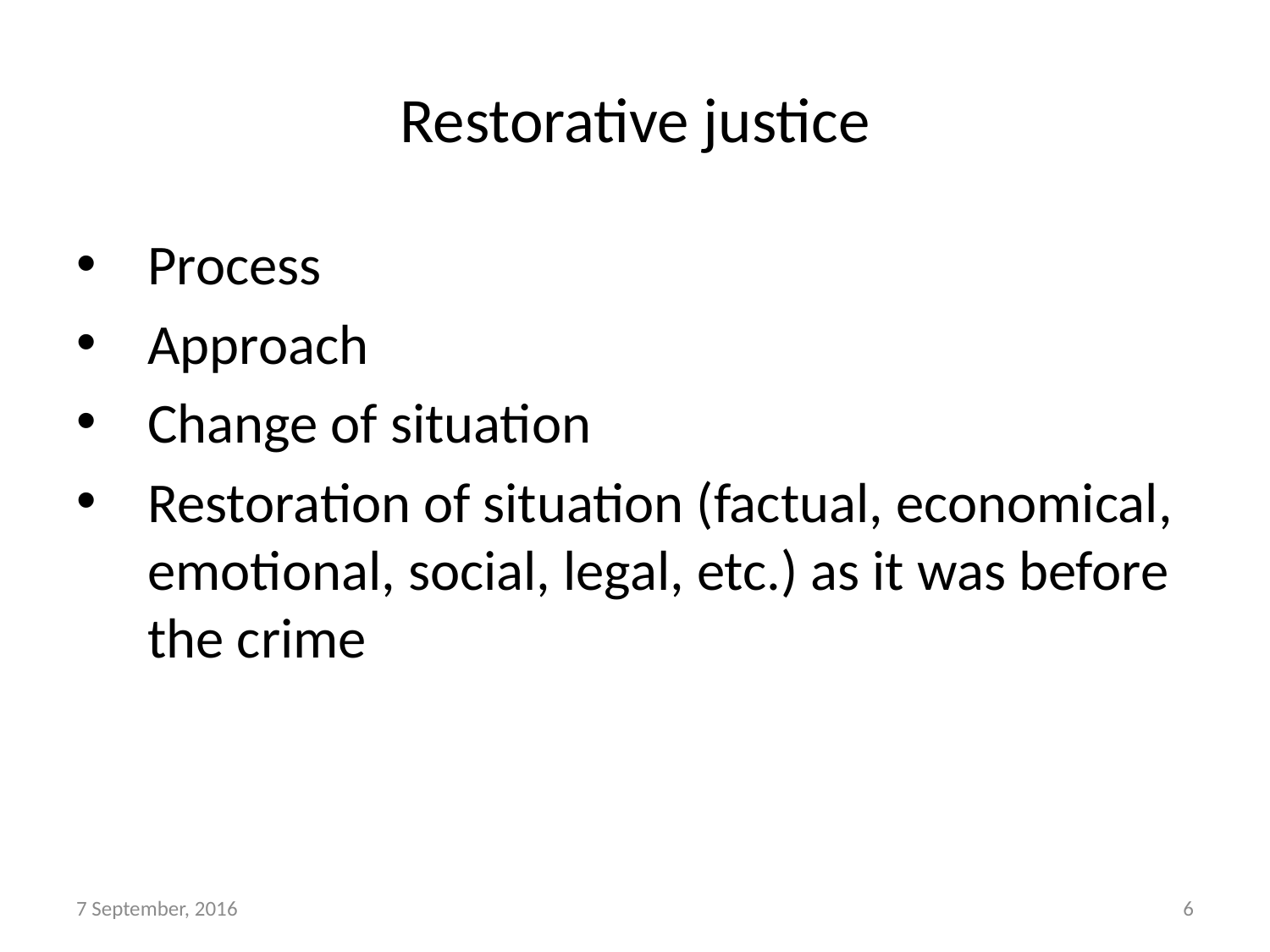

# Restorative justice
Process
Approach
Change of situation
Restoration of situation (factual, economical, emotional, social, legal, etc.) as it was before the crime
7 September, 2016
6